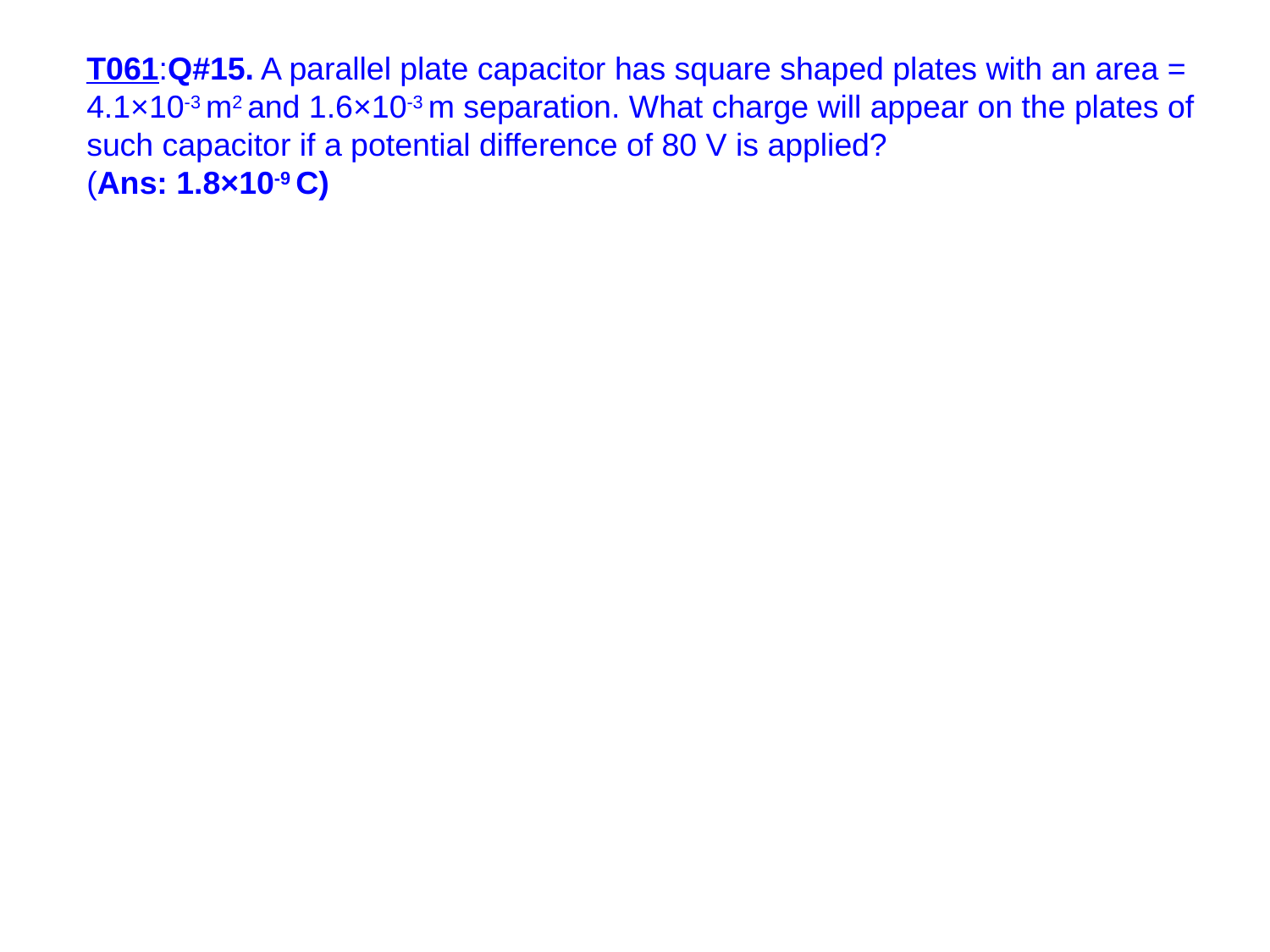

T061:Q#15. A parallel plate capacitor has square shaped plates with an area = 4.1×10-3 m2 and 1.6×10-3 m separation. What charge will appear on the plates of such capacitor if a potential difference of 80 V is applied?
(Ans: 1.8×10-9 C)